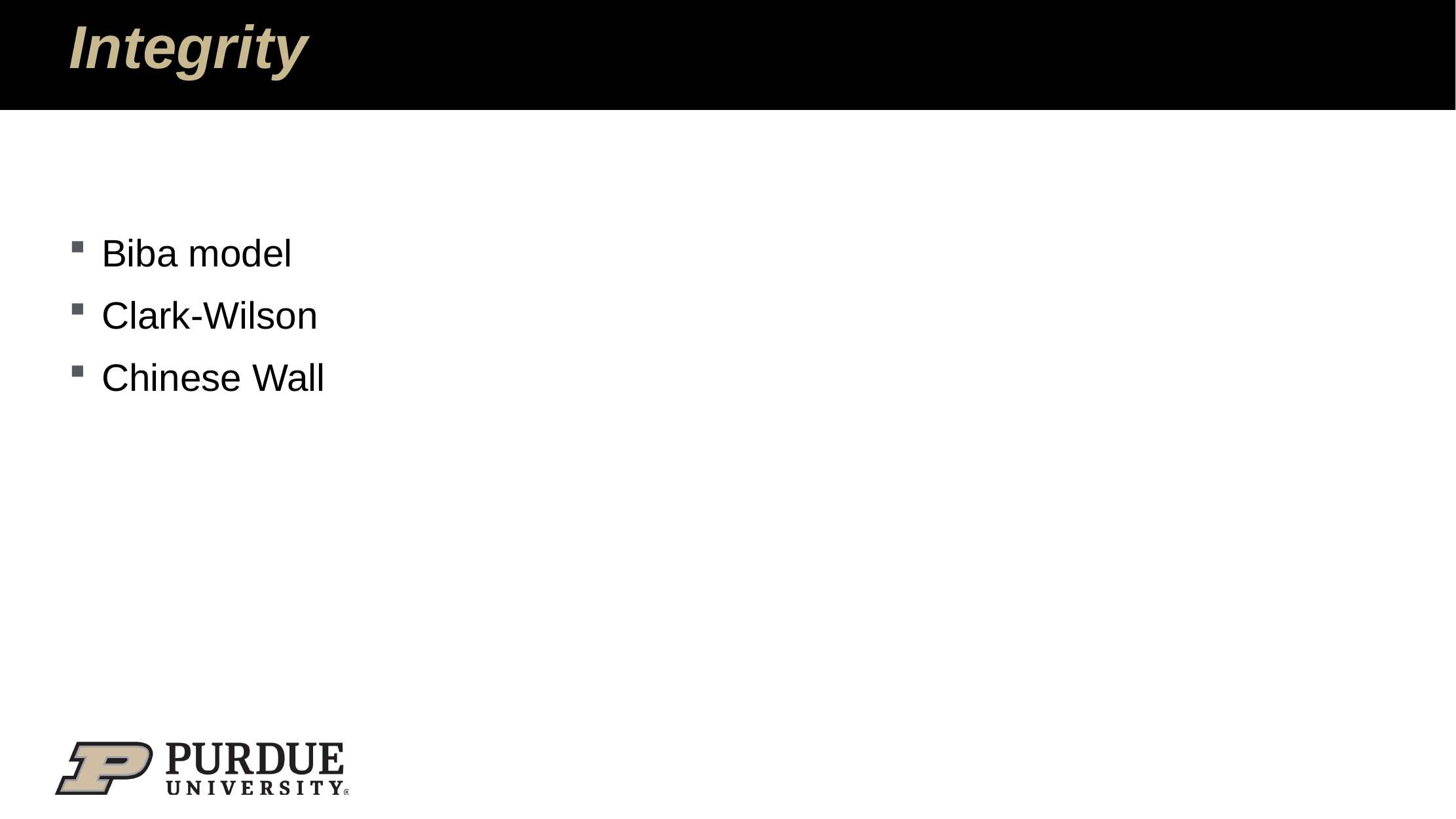

# Integrity

Biba model
Clark-Wilson
Chinese Wall